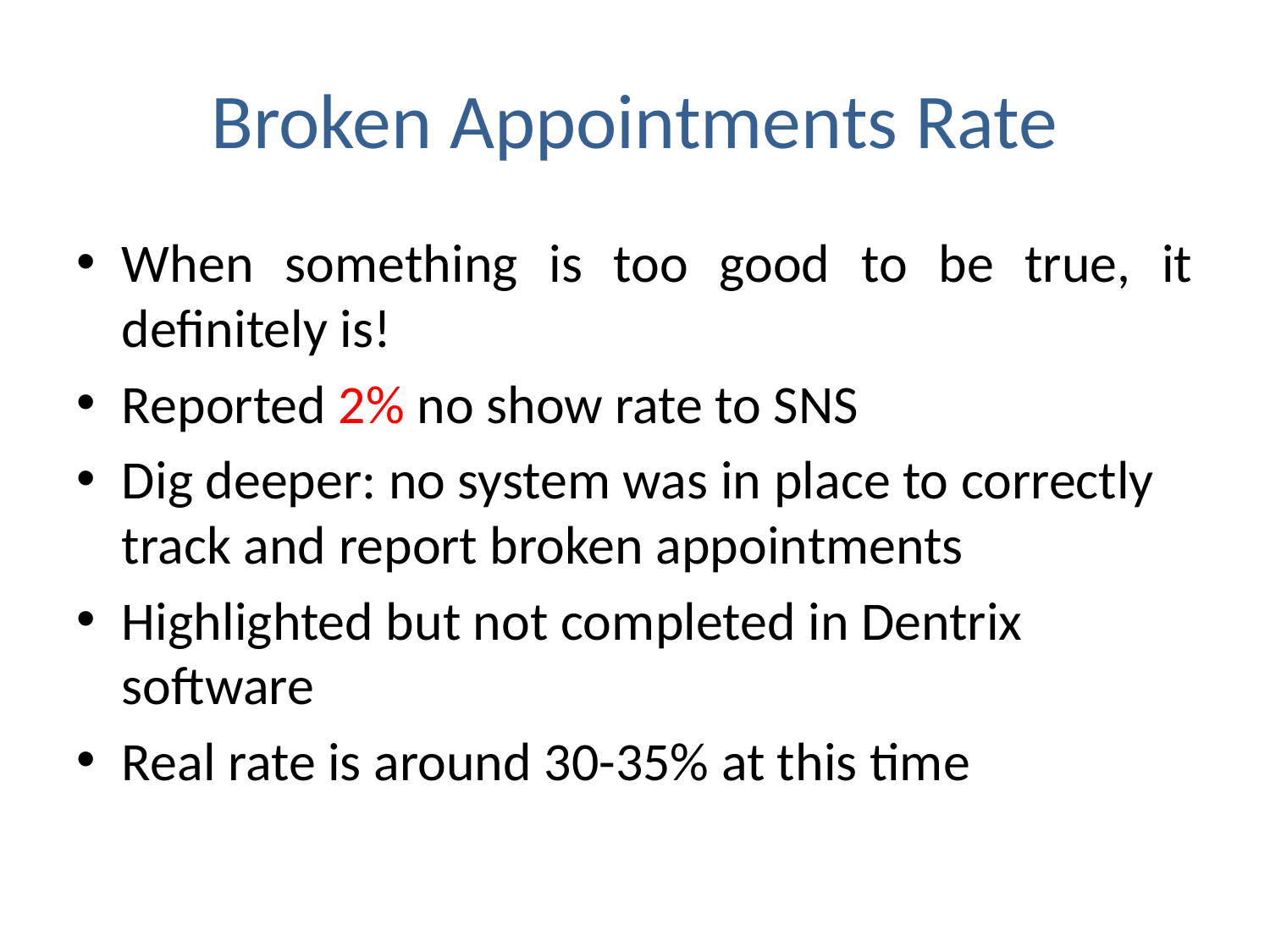

# Broken Appointments Rate
When something is too good to be true, it definitely is!
Reported 2% no show rate to SNS
Dig deeper: no system was in place to correctly track and report broken appointments
Highlighted but not completed in Dentrix software
Real rate is around 30-35% at this time